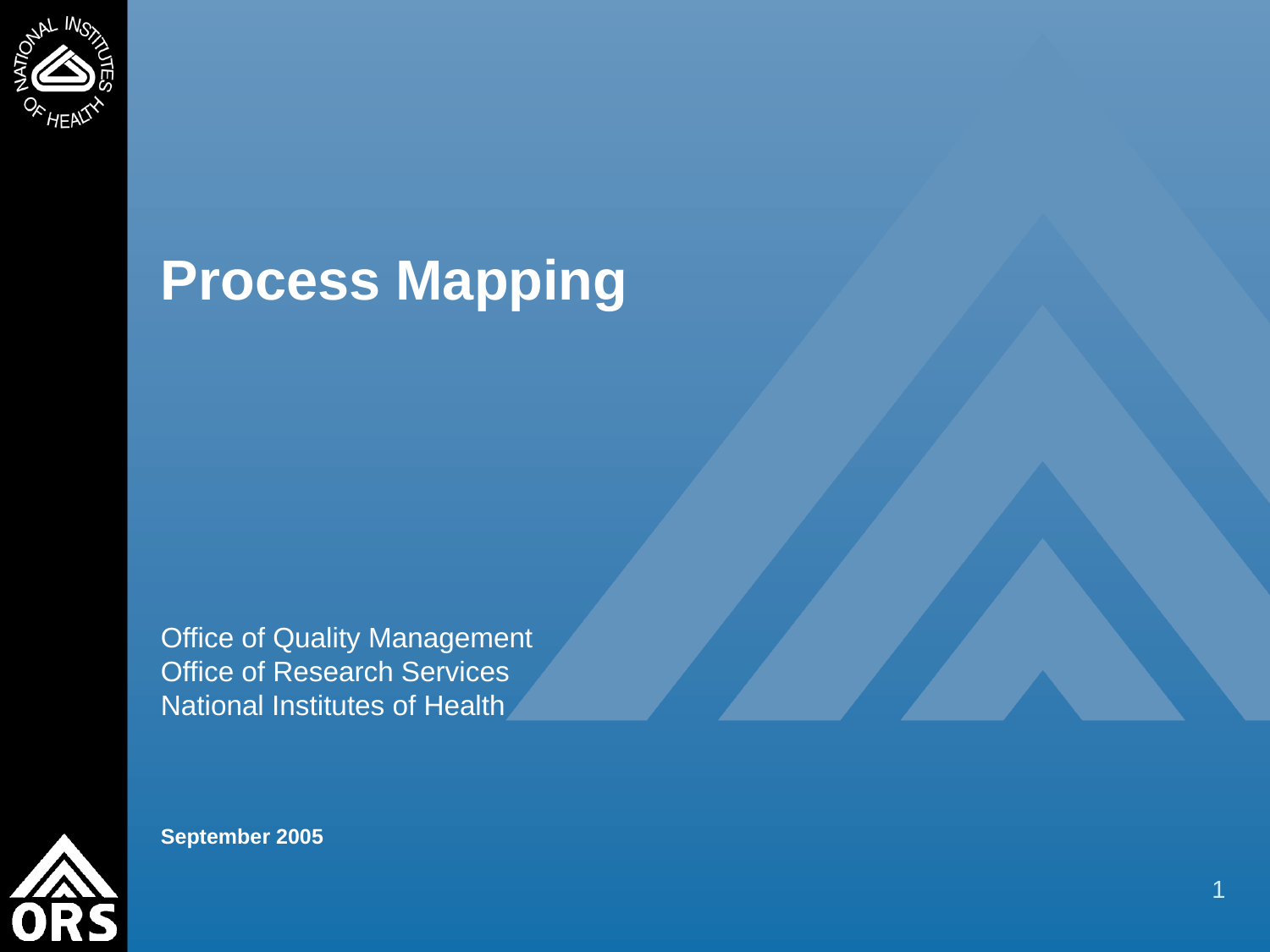

# Process Mapping

Office of Quality Management
Office of Research Services
National Institutes of Health

September 2005
1